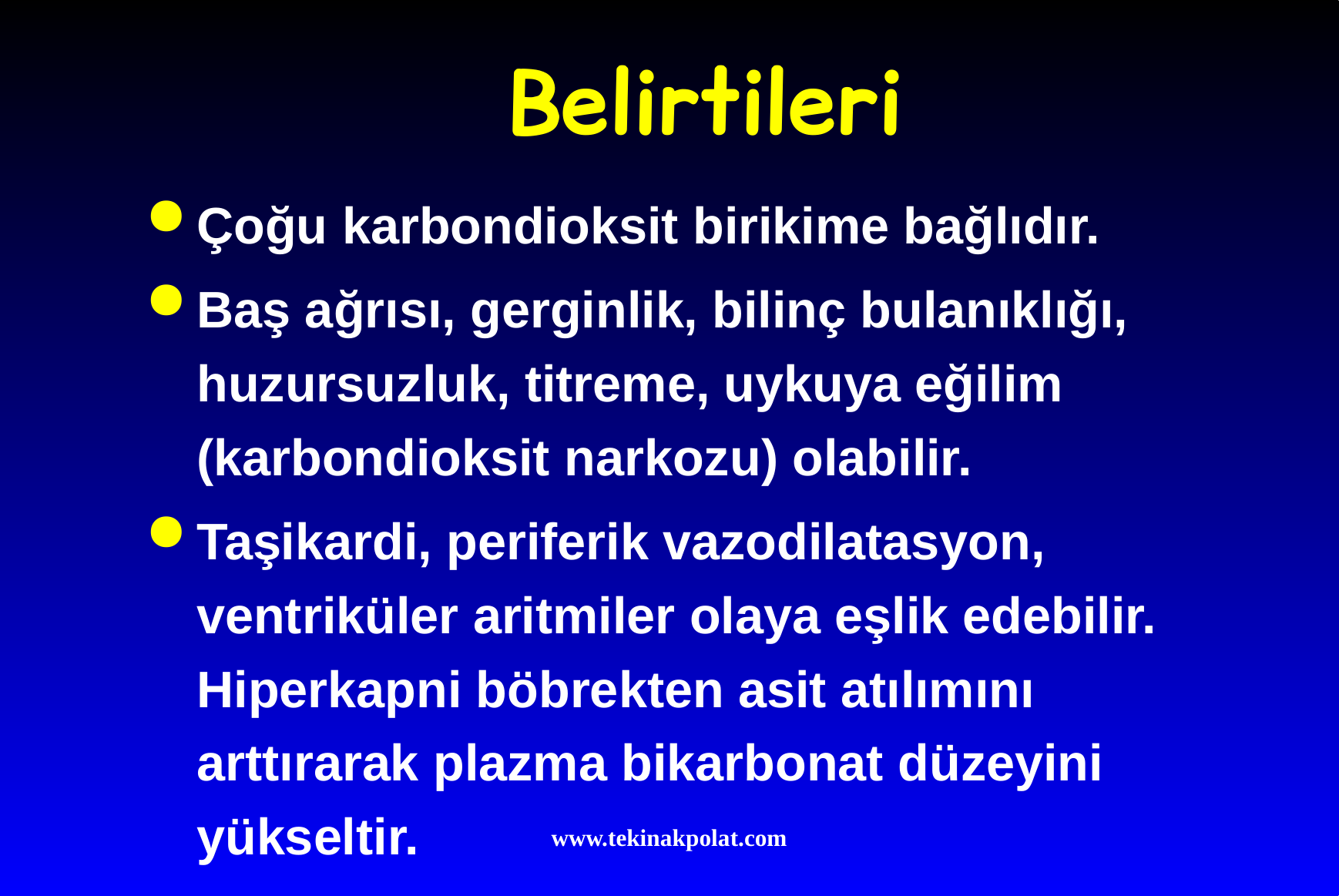

# Belirtileri
Çoğu karbondioksit birikime bağlıdır.
Baş ağrısı, gerginlik, bilinç bulanıklığı, huzursuzluk, titreme, uykuya eğilim (karbondioksit narkozu) olabilir.
Taşikardi, periferik vazodilatasyon, ventriküler aritmiler olaya eşlik edebilir. Hiperkapni böbrekten asit atılımını arttırarak plazma bikarbonat düzeyini yükseltir.
www.tekinakpolat.com